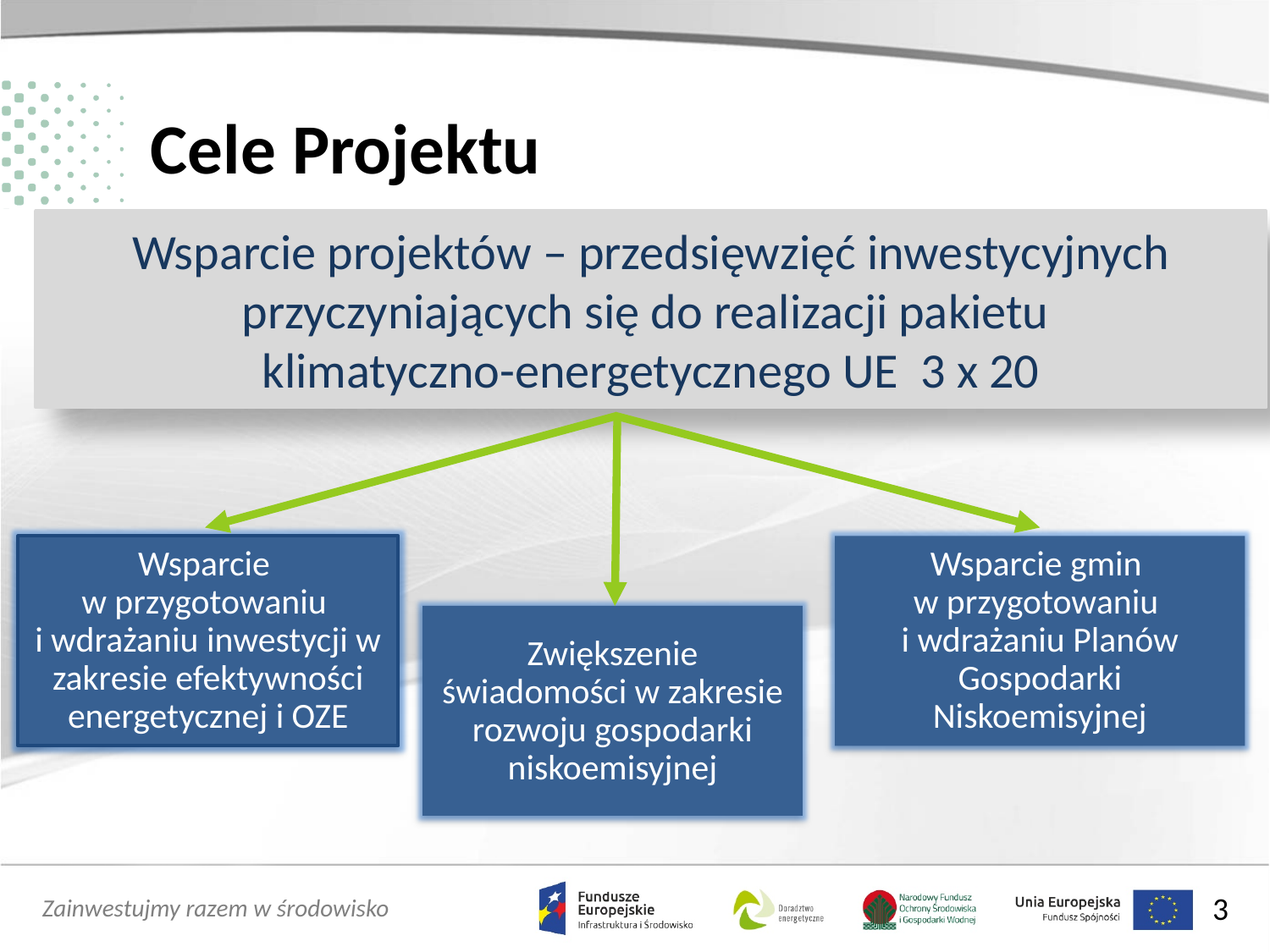

# Cele Projektu
Wsparcie projektów – przedsięwzięć inwestycyjnych przyczyniających się do realizacji pakietu
klimatyczno-energetycznego UE  3 x 20
Wsparcie
w przygotowaniu
i wdrażaniu inwestycji w zakresie efektywności energetycznej i OZE
Wsparcie gmin
w przygotowaniu
i wdrażaniu Planów Gospodarki Niskoemisyjnej
Zwiększenie świadomości w zakresie rozwoju gospodarki niskoemisyjnej
3